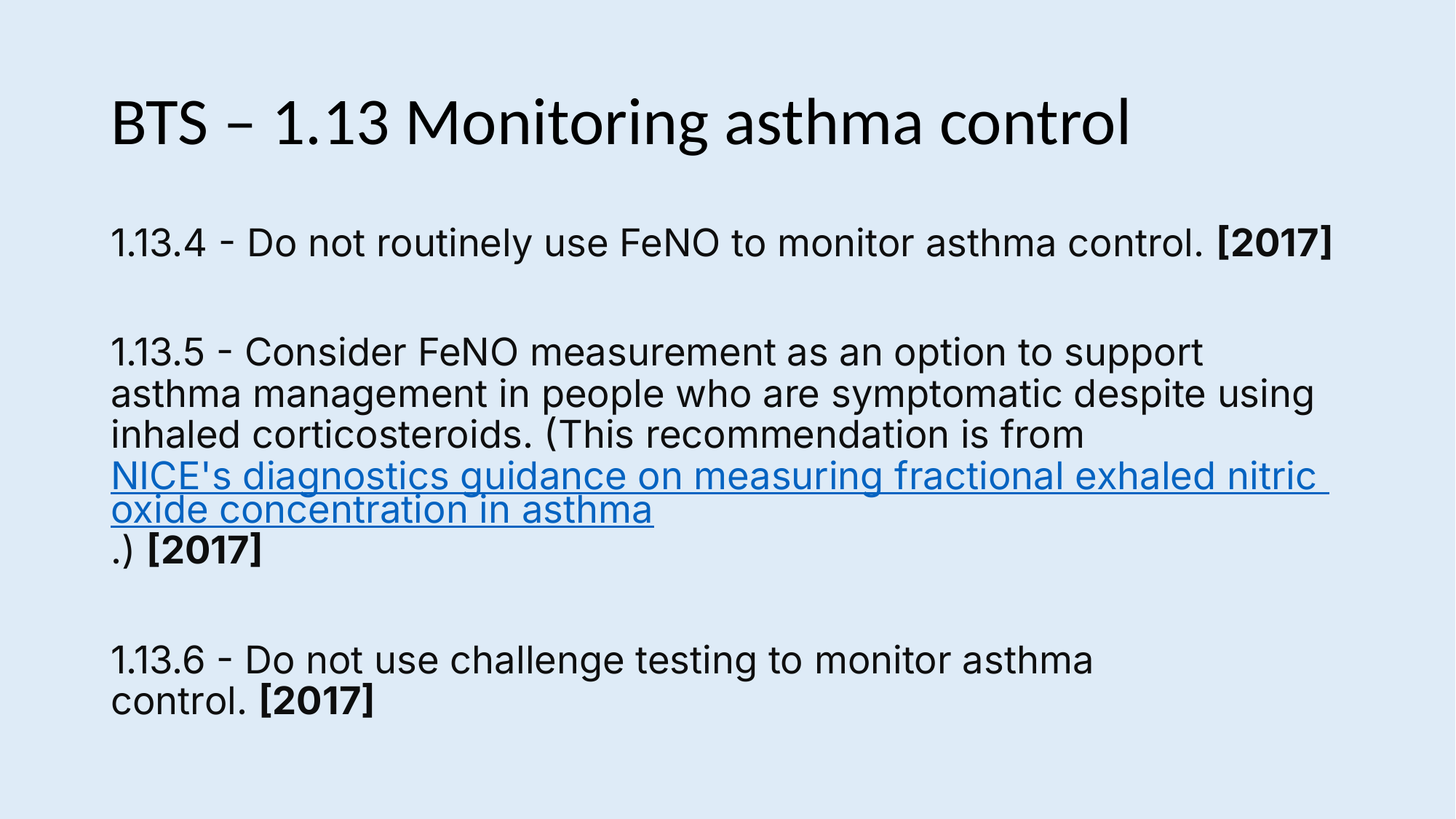

# BTS – 1.13 Monitoring asthma control
1.13.4 - Do not routinely use FeNO to monitor asthma control. [2017]

1.13.5 - Consider FeNO measurement as an option to support asthma management in people who are symptomatic despite using inhaled corticosteroids. (This recommendation is from NICE's diagnostics guidance on measuring fractional exhaled nitric oxide concentration in asthma.) [2017]

1.13.6 - Do not use challenge testing to monitor asthma control. [2017]